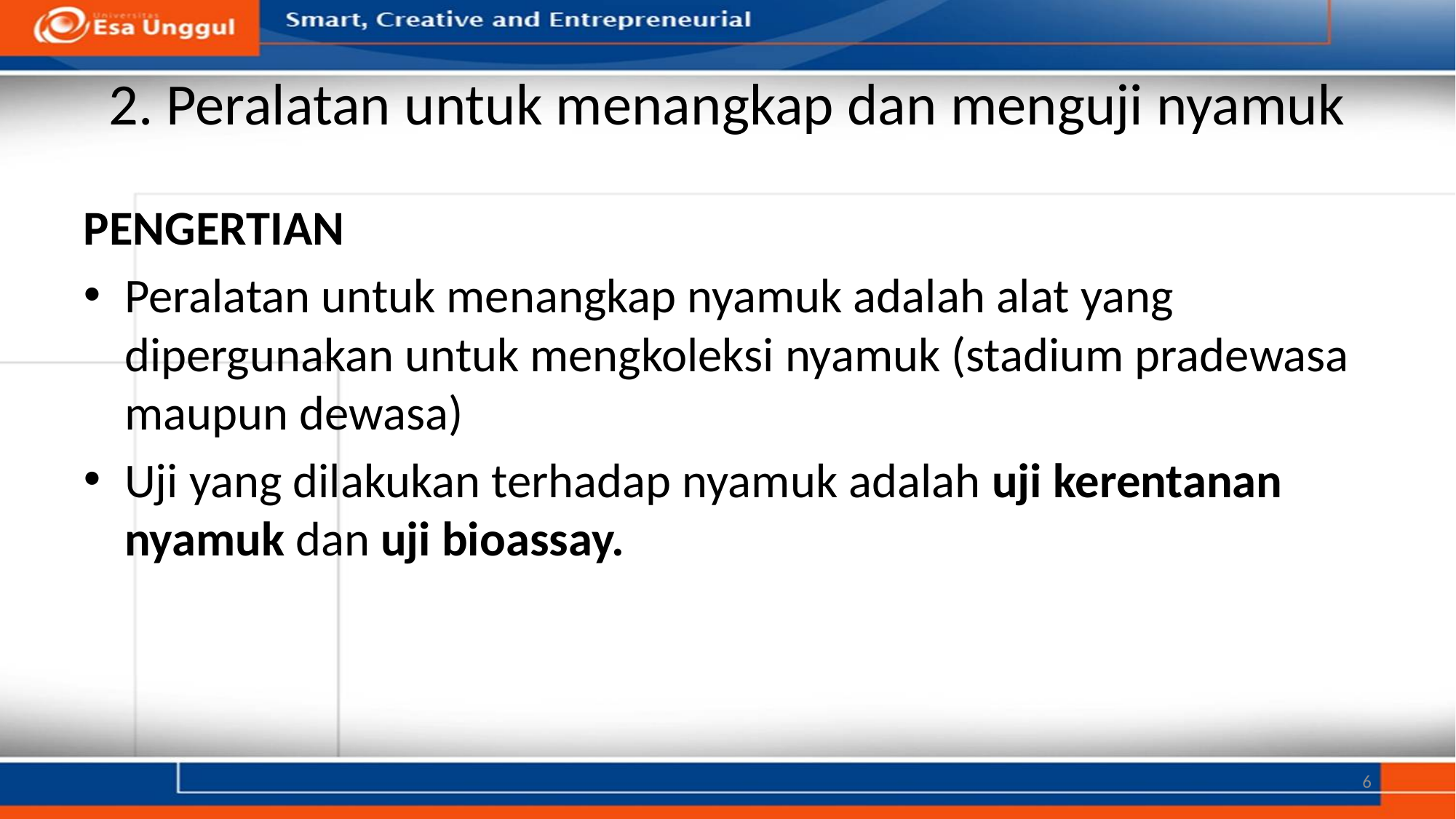

# 2. Peralatan untuk menangkap dan menguji nyamuk
PENGERTIAN
Peralatan untuk menangkap nyamuk adalah alat yang dipergunakan untuk mengkoleksi nyamuk (stadium pradewasa maupun dewasa)
Uji yang dilakukan terhadap nyamuk adalah uji kerentanan nyamuk dan uji bioassay.
6